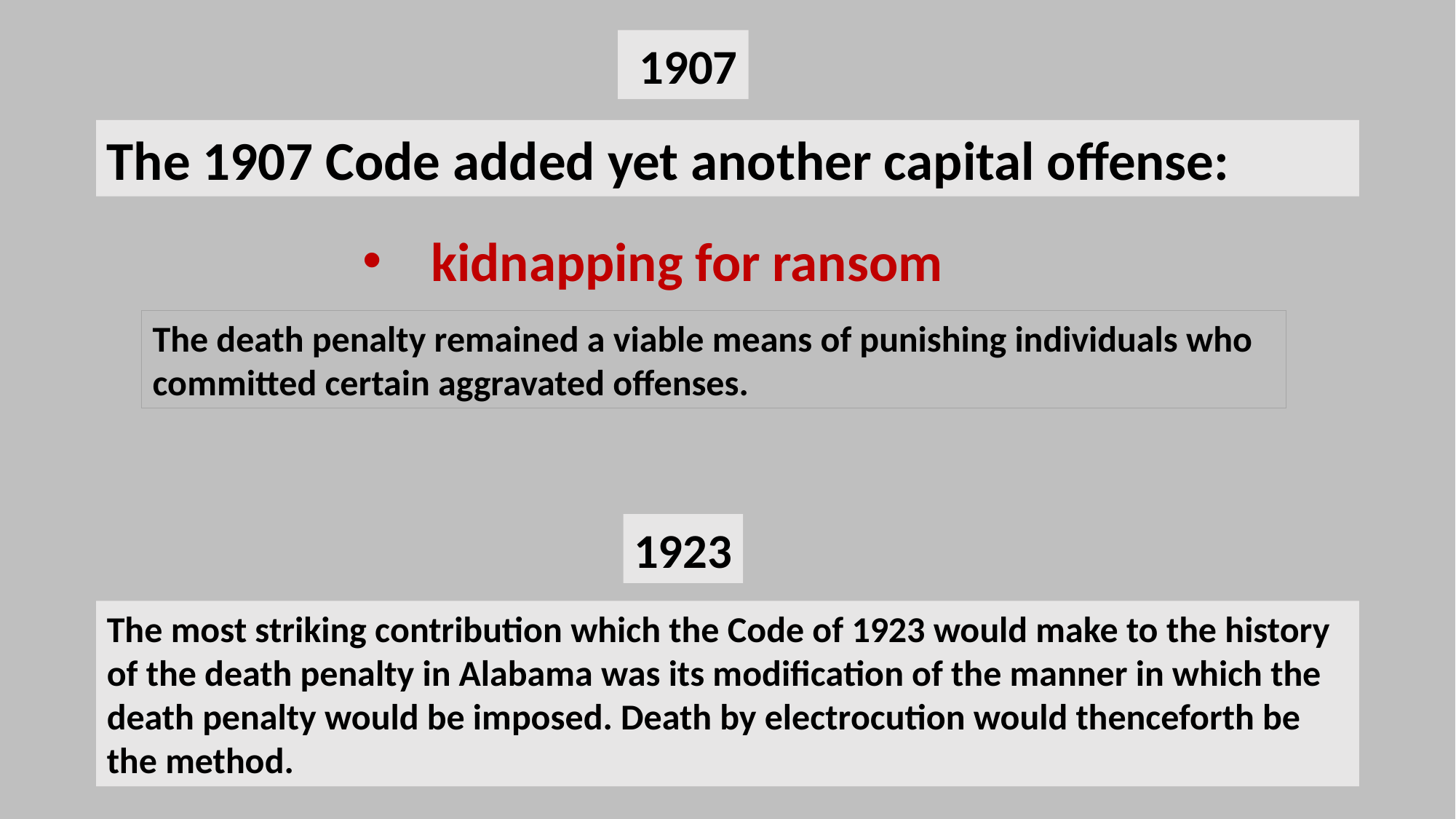

1907
The 1907 Code added yet another capital offense:
kidnapping for ransom
The death penalty remained a viable means of punishing individuals who committed certain aggravated offenses.
1923
The most striking contribution which the Code of 1923 would make to the history of the death penalty in Alabama was its modification of the manner in which the death penalty would be imposed. Death by electrocution would thenceforth be the method.